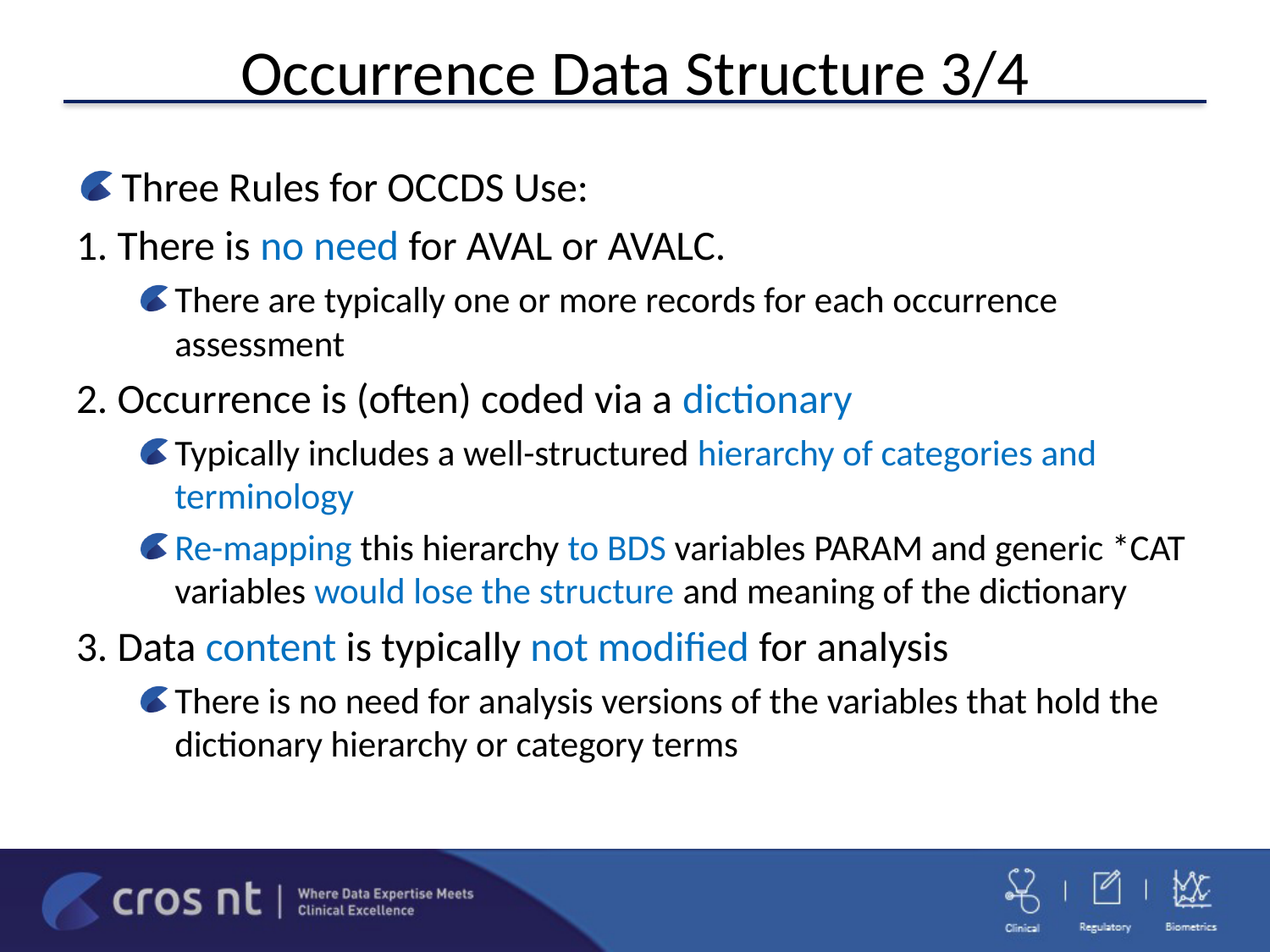

# Occurrence Data Structure 3/4
Three Rules for OCCDS Use:
1. There is no need for AVAL or AVALC.
There are typically one or more records for each occurrence assessment
2. Occurrence is (often) coded via a dictionary
Typically includes a well-structured hierarchy of categories and terminology
Re-mapping this hierarchy to BDS variables PARAM and generic *CAT variables would lose the structure and meaning of the dictionary
3. Data content is typically not modified for analysis
There is no need for analysis versions of the variables that hold the dictionary hierarchy or category terms